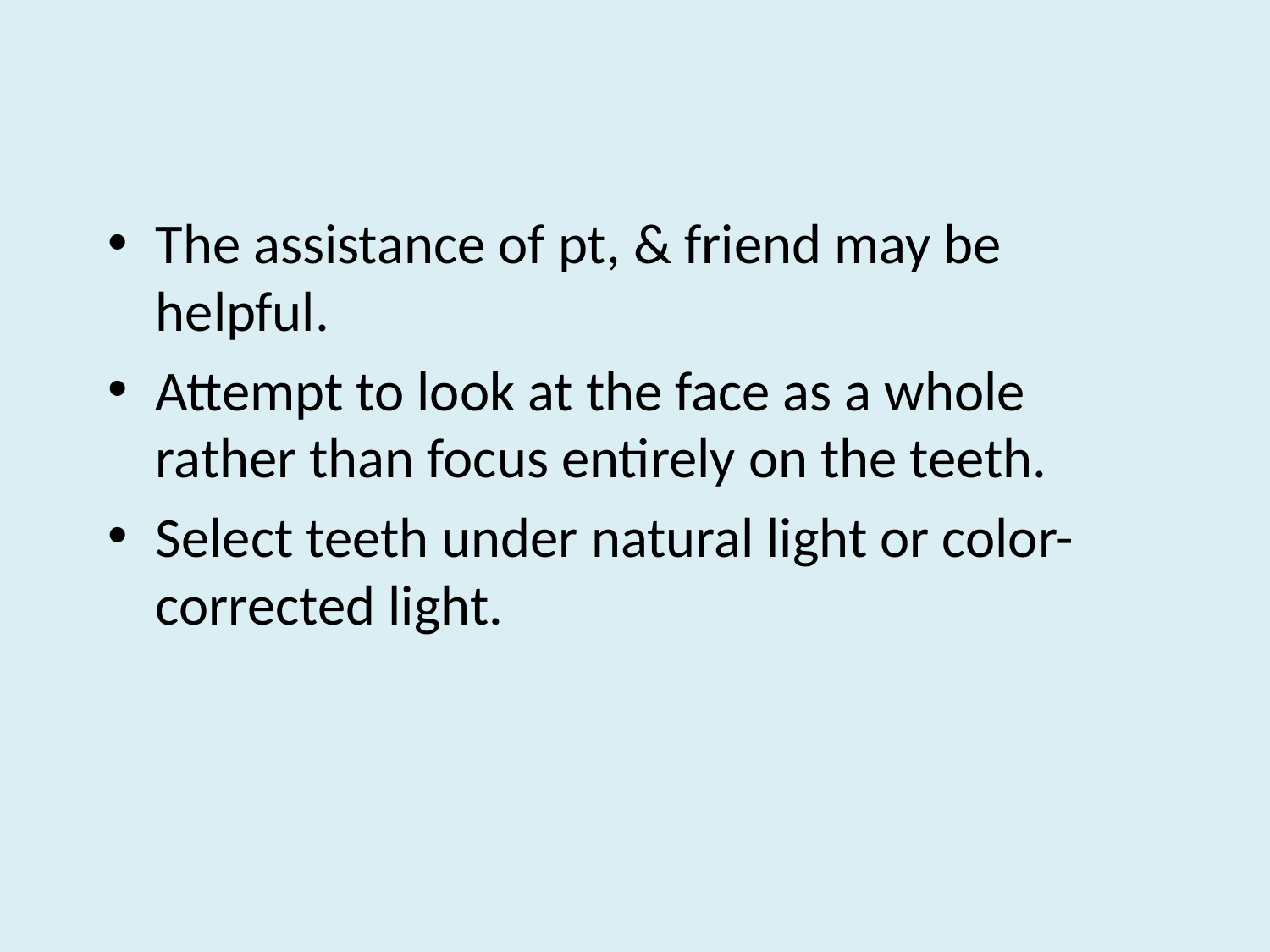

#
The assistance of pt, & friend may be helpful.
Attempt to look at the face as a whole rather than focus entirely on the teeth.
Select teeth under natural light or color- corrected light.